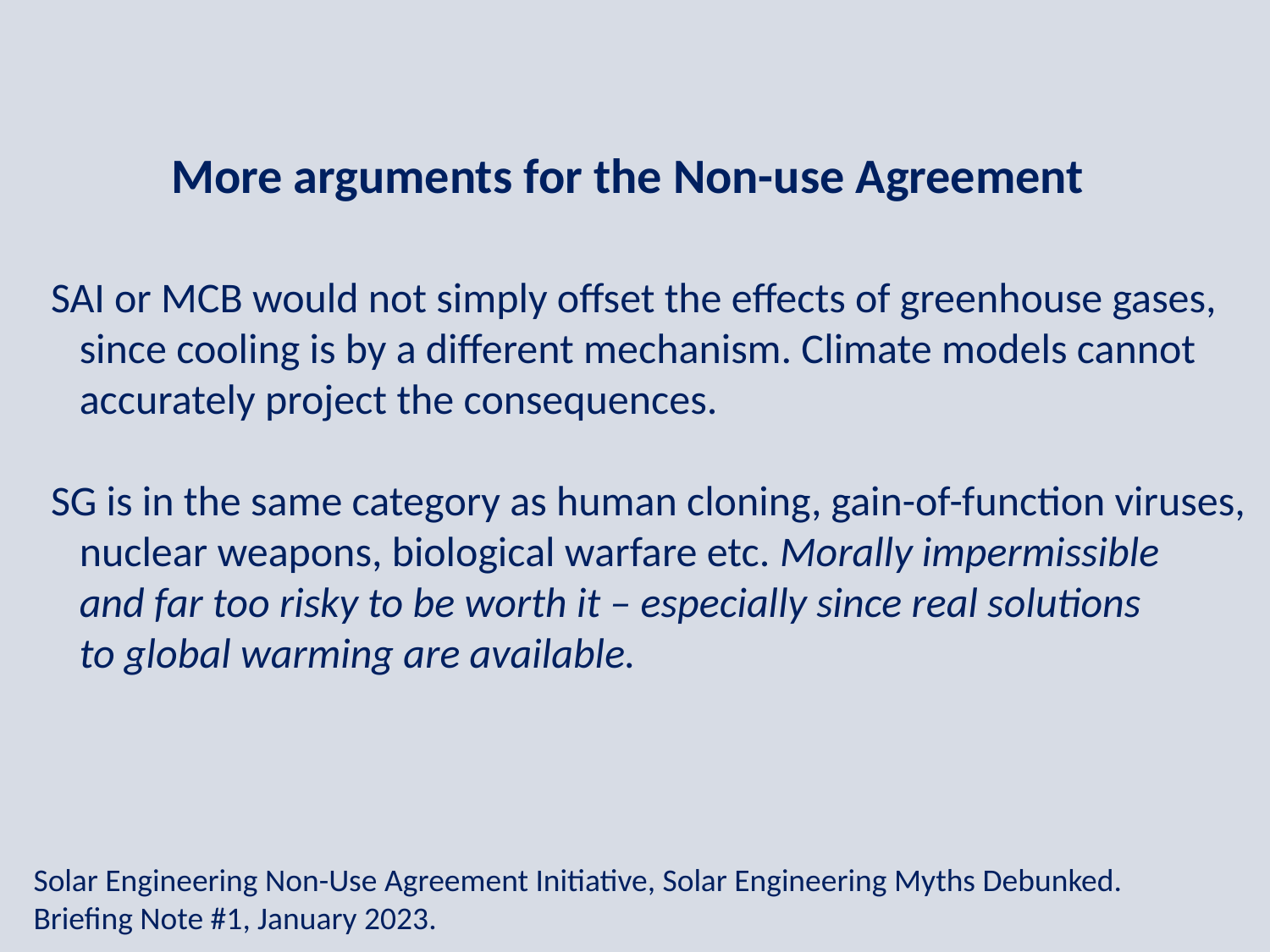

More arguments for the Non-use Agreement
SAI or MCB would not simply offset the effects of greenhouse gases,
   since cooling is by a different mechanism. Climate models cannot
   accurately project the consequences.

SG is in the same category as human cloning, gain-of-function viruses,
   nuclear weapons, biological warfare etc. Morally impermissible
   and far too risky to be worth it – especially since real solutions
   to global warming are available.
Solar Engineering Non-Use Agreement Initiative, Solar Engineering Myths Debunked.
Briefing Note #1, January 2023.